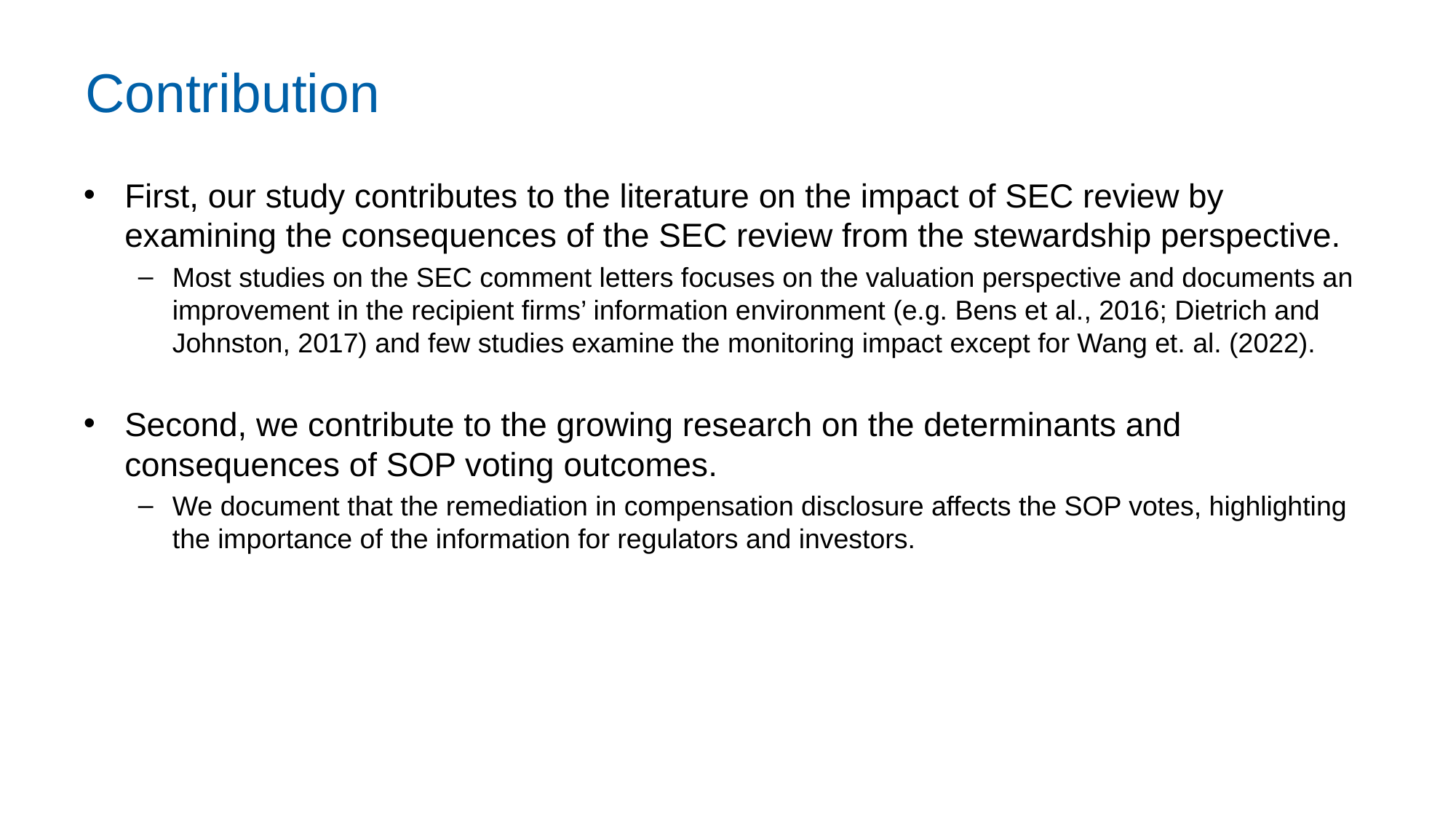

# Contribution
First, our study contributes to the literature on the impact of SEC review by examining the consequences of the SEC review from the stewardship perspective.
Most studies on the SEC comment letters focuses on the valuation perspective and documents an improvement in the recipient firms’ information environment (e.g. Bens et al., 2016; Dietrich and Johnston, 2017) and few studies examine the monitoring impact except for Wang et. al. (2022).

Second, we contribute to the growing research on the determinants and consequences of SOP voting outcomes.
We document that the remediation in compensation disclosure affects the SOP votes, highlighting the importance of the information for regulators and investors.